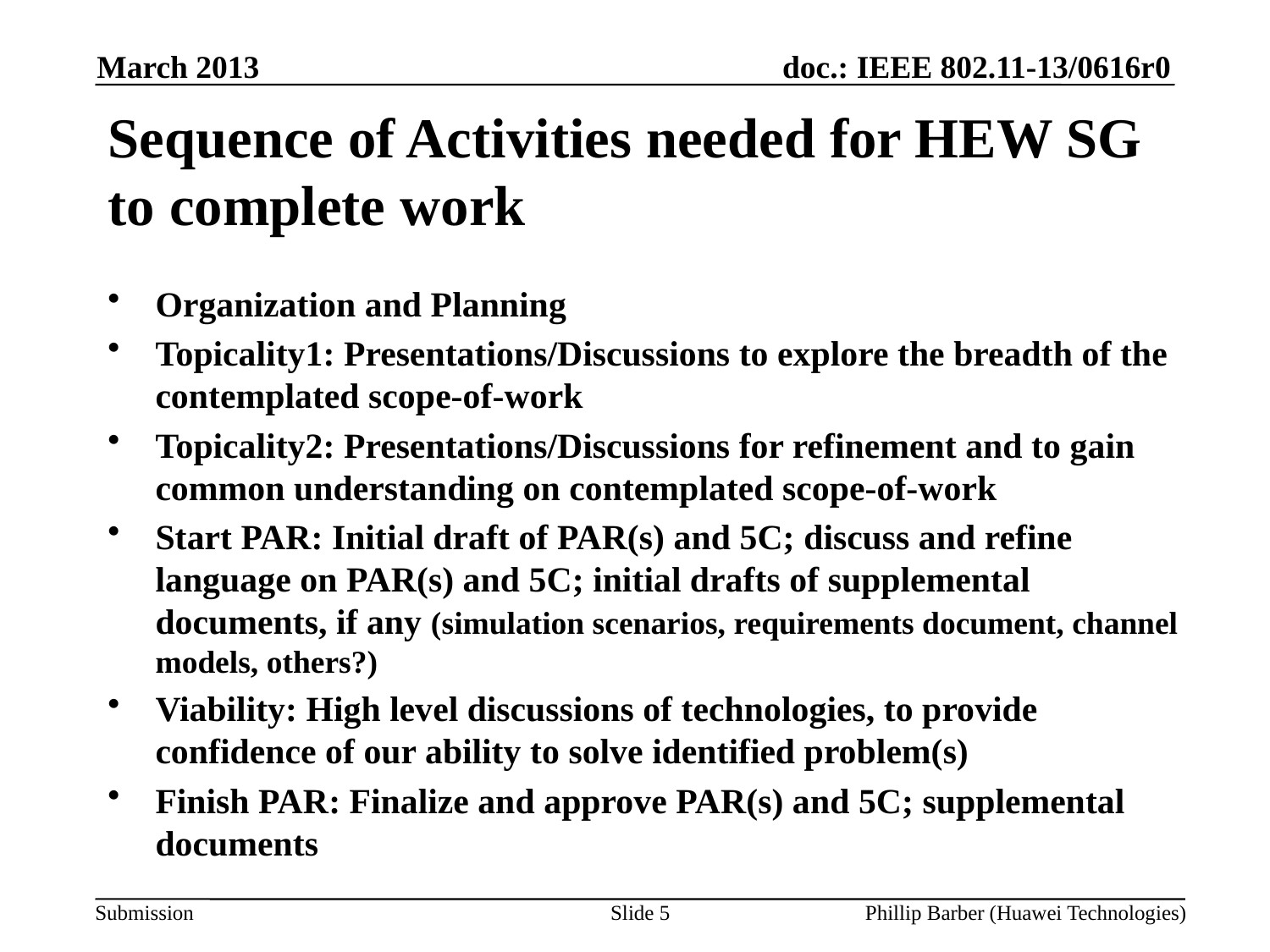

March 2013
# Sequence of Activities needed for HEW SG to complete work
Organization and Planning
Topicality1: Presentations/Discussions to explore the breadth of the contemplated scope-of-work
Topicality2: Presentations/Discussions for refinement and to gain common understanding on contemplated scope-of-work
Start PAR: Initial draft of PAR(s) and 5C; discuss and refine language on PAR(s) and 5C; initial drafts of supplemental documents, if any (simulation scenarios, requirements document, channel models, others?)
Viability: High level discussions of technologies, to provide confidence of our ability to solve identified problem(s)
Finish PAR: Finalize and approve PAR(s) and 5C; supplemental documents
Slide 5
Phillip Barber (Huawei Technologies)